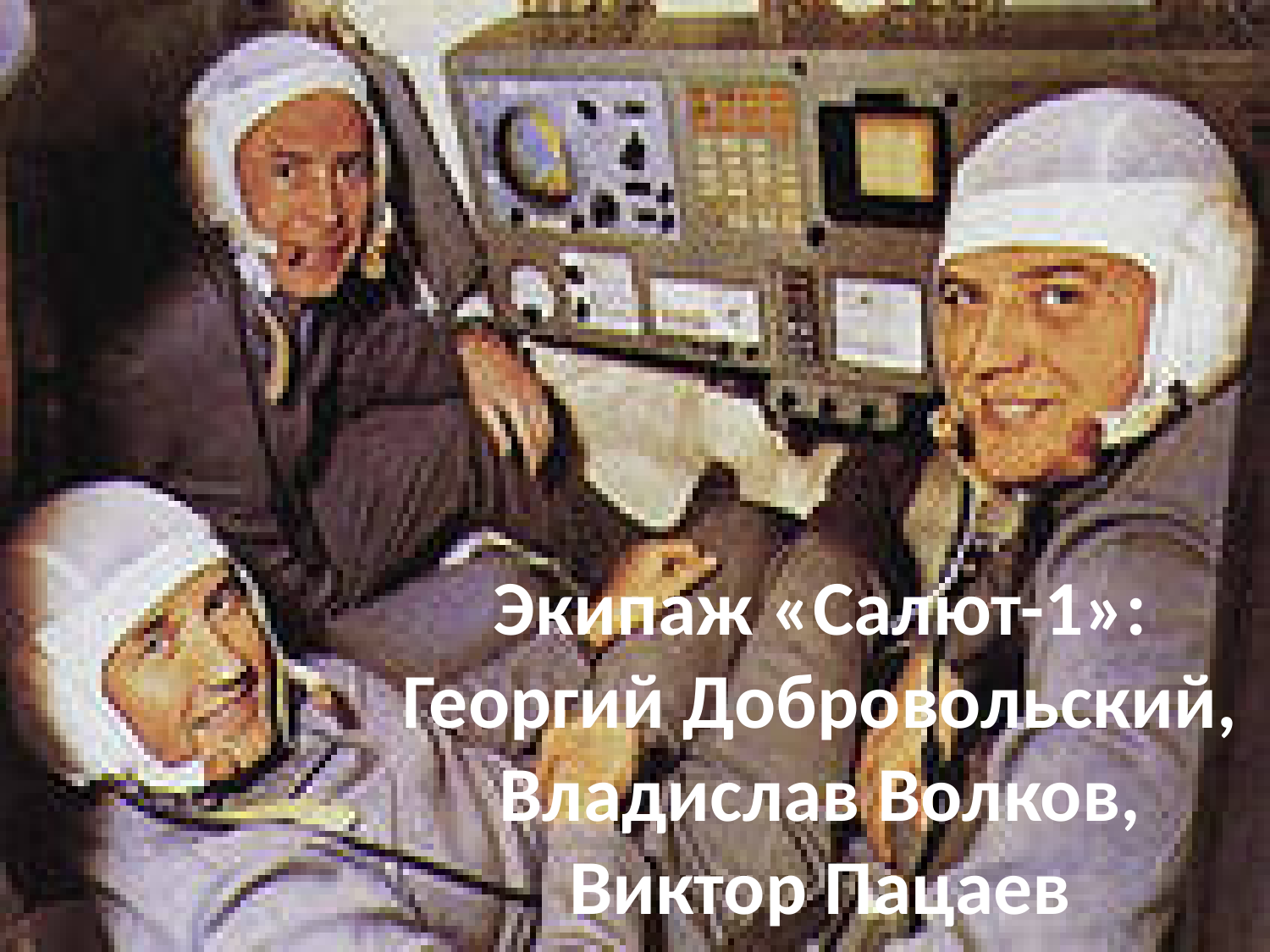

# Экипаж «Салют-1»: Георгий Добровольский, Владислав Волков, Виктор Пацаев